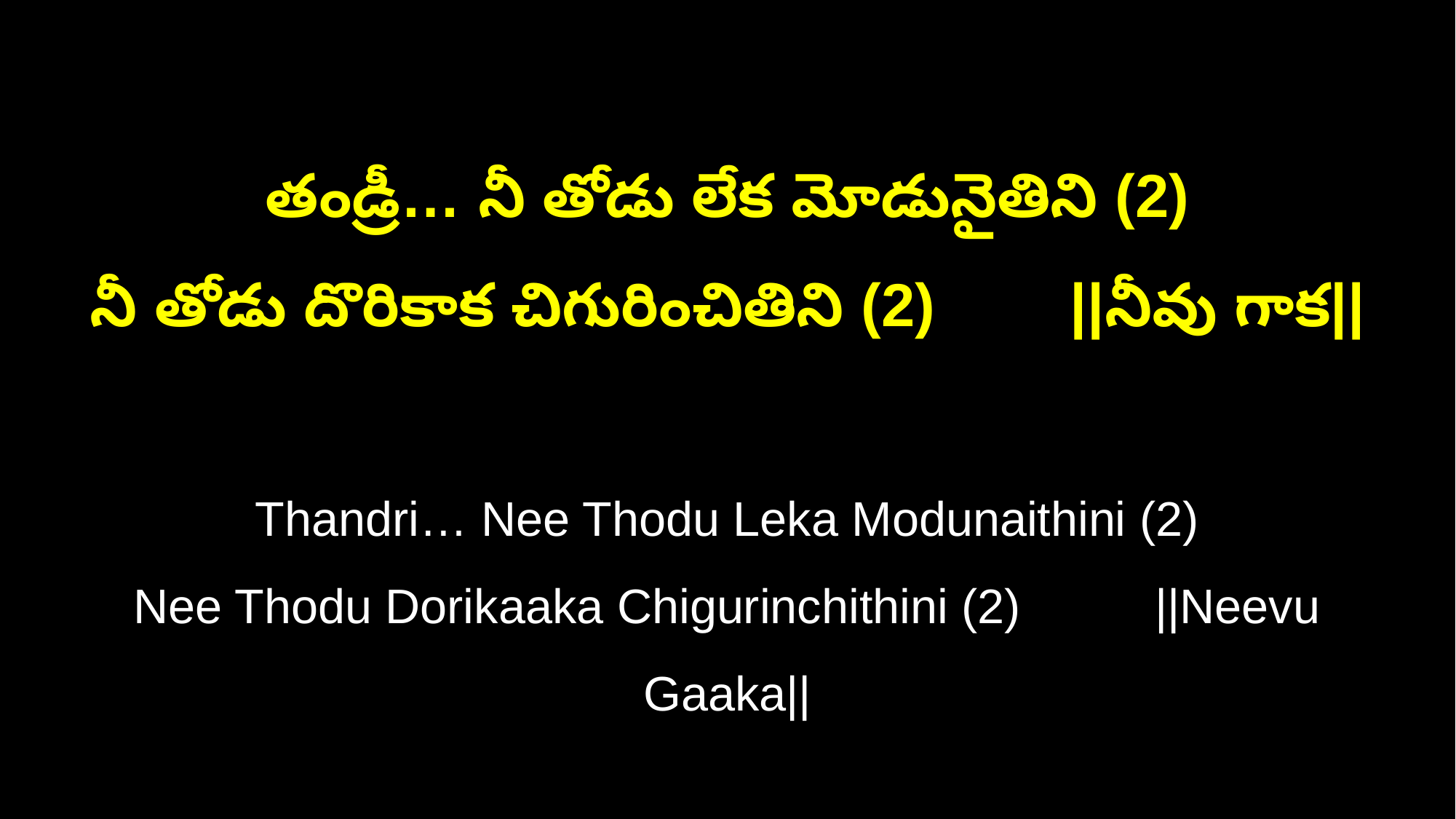

తండ్రీ… నీ తోడు లేక మోడునైతిని (2)
నీ తోడు దొరికాక చిగురించితిని (2)        ||నీవు గాక||
Thandri… Nee Thodu Leka Modunaithini (2)
Nee Thodu Dorikaaka Chigurinchithini (2)          ||Neevu Gaaka||